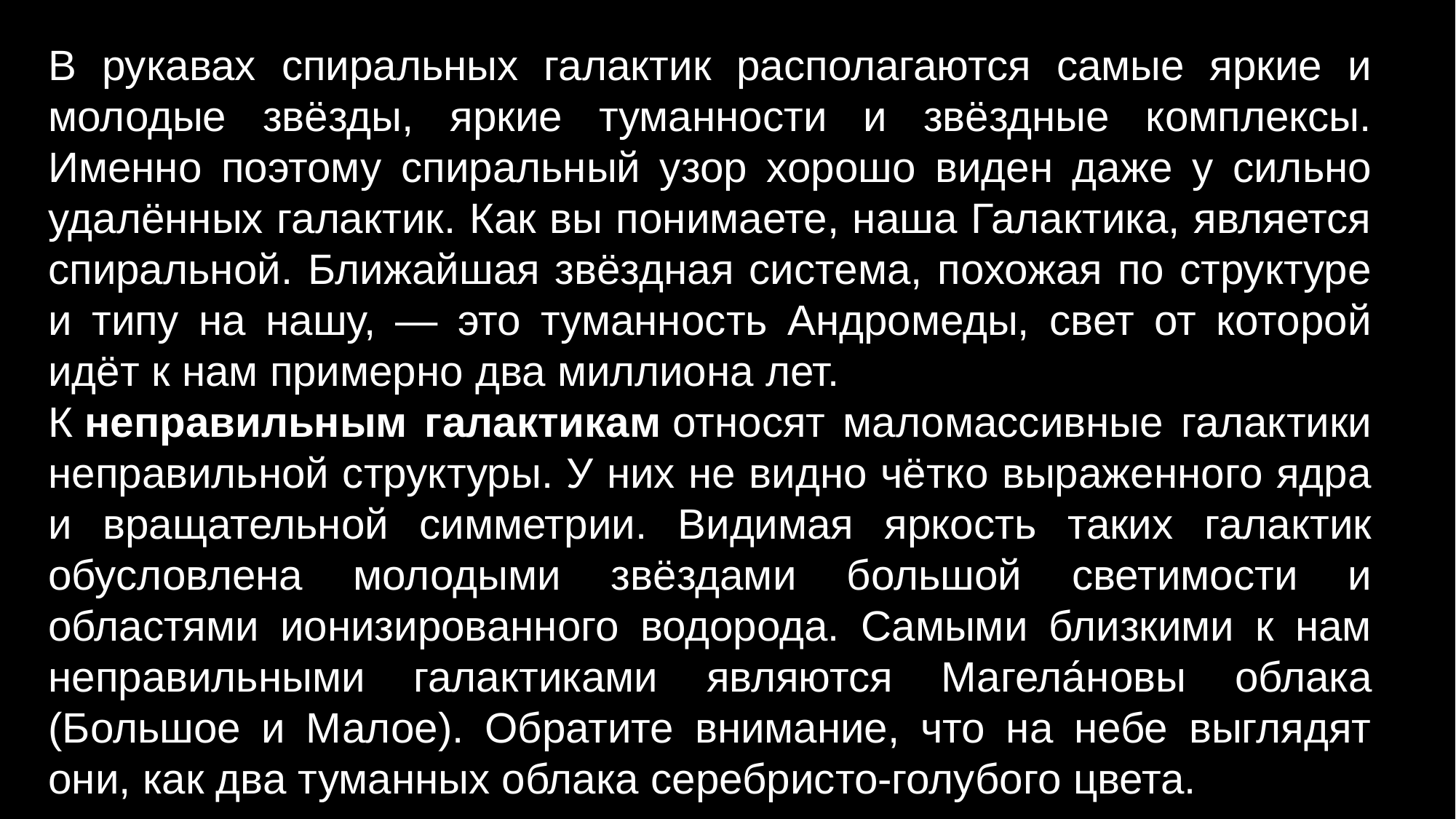

В рукавах спиральных галактик располагаются самые яркие и молодые звёзды, яркие туманности и звёздные комплексы. Именно поэтому спиральный узор хорошо виден даже у сильно удалённых галактик. Как вы понимаете, наша Галактика, является спиральной. Ближайшая звёздная система, похожая по структуре и типу на нашу, — это туманность Андромеды, свет от которой идёт к нам примерно два миллиона лет.
К неправильным галактикам относят маломассивные галактики неправильной структуры. У них не видно чётко выраженного ядра и вращательной симметрии. Видимая яркость таких галактик обусловлена молодыми звёздами большой светимости и областями ионизированного водорода. Самыми близкими к нам неправильными галактиками являются Магела́новы облака (Большое и Малое). Обратите внимание, что на небе выглядят они, как два туманных облака серебристо-голубого цвета.